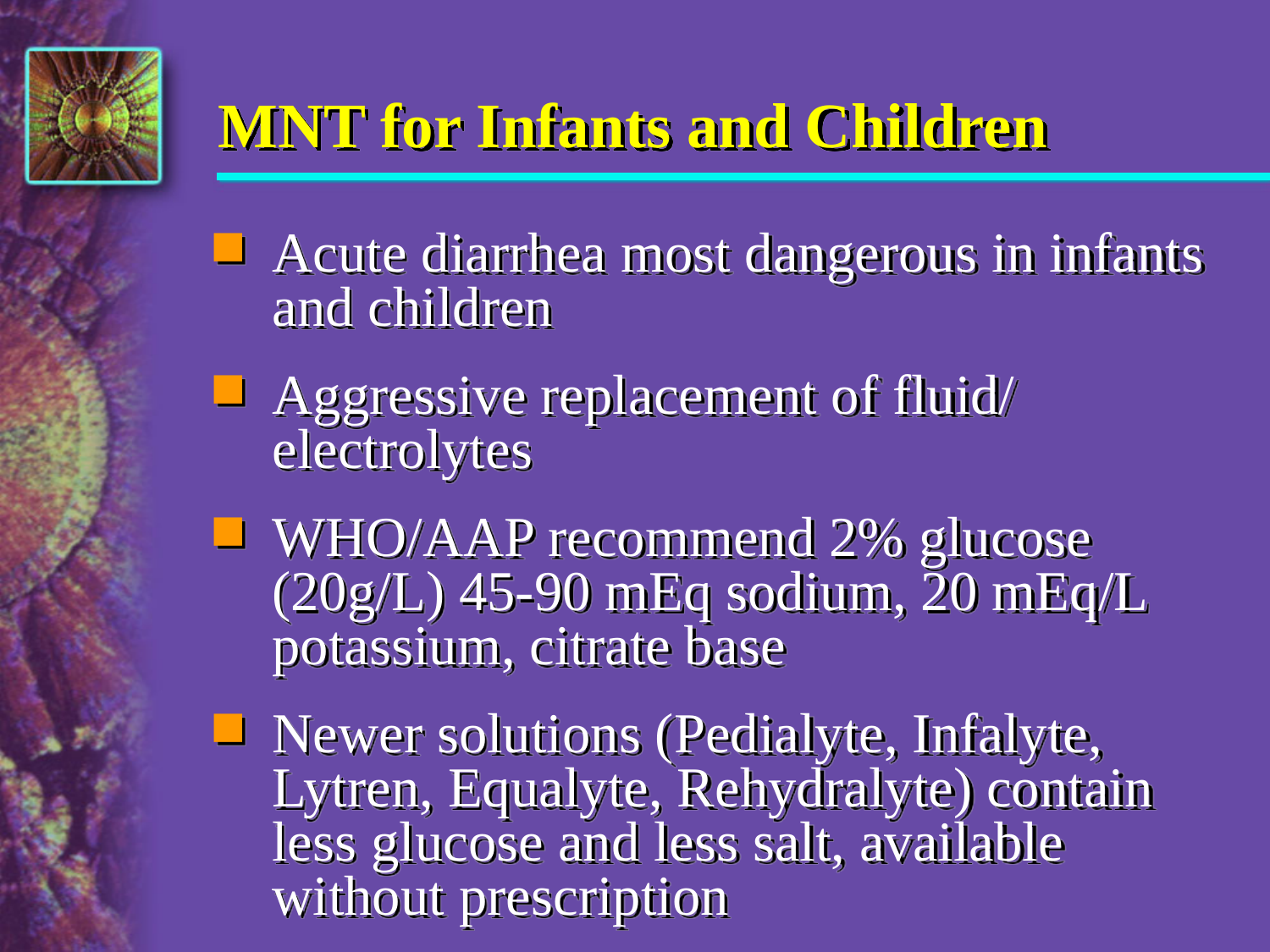

# MNT for Infants and Children
Acute diarrhea most dangerous in infants and children
Aggressive replacement of fluid/ electrolytes
WHO/AAP recommend 2% glucose (20g/L) 45-90 mEq sodium, 20 mEq/L potassium, citrate base
Newer solutions (Pedialyte, Infalyte, Lytren, Equalyte, Rehydralyte) contain less glucose and less salt, available without prescription